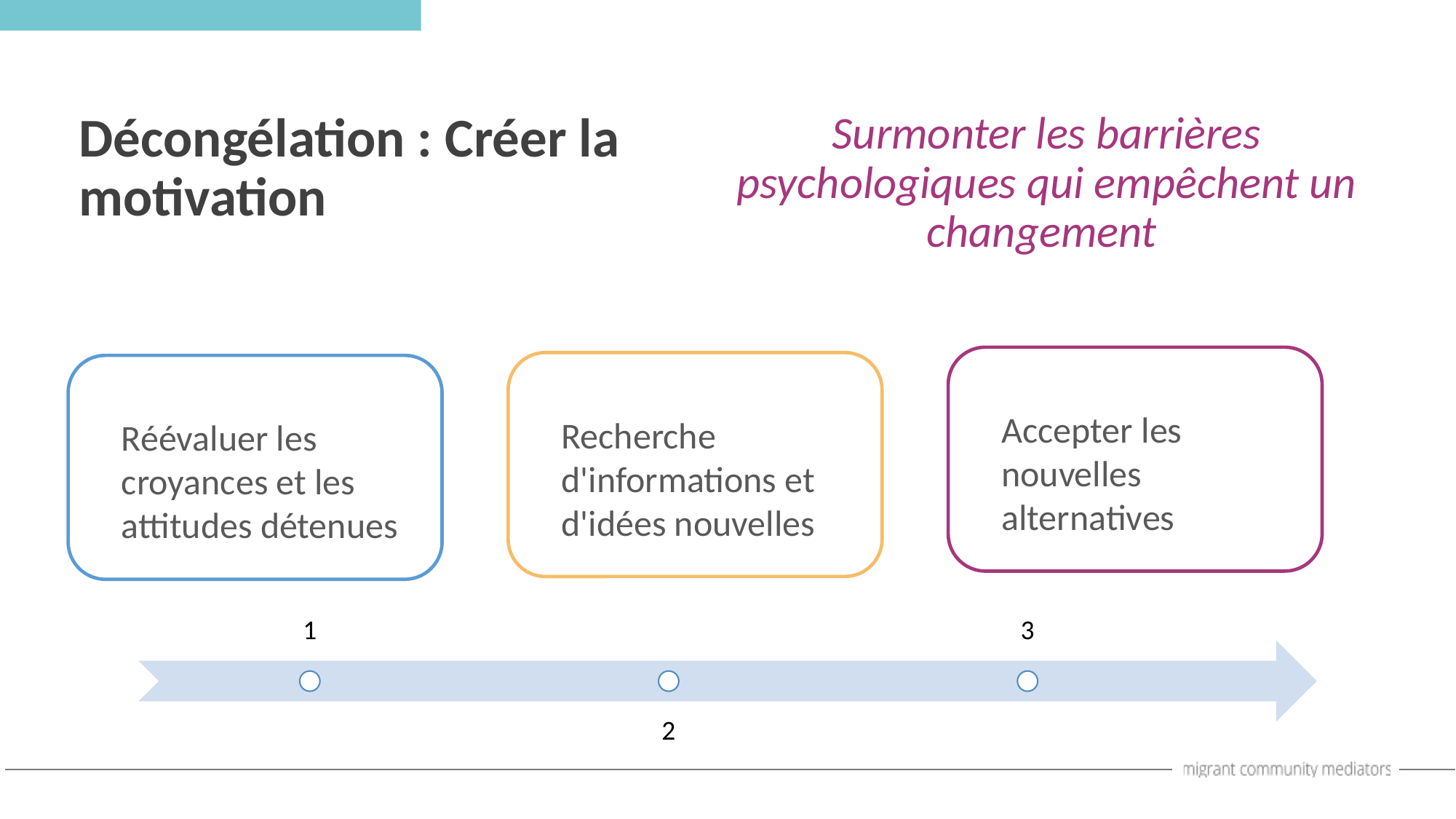

Décongélation : Créer la motivation
Surmonter les barrières psychologiques qui empêchent un changement

Accepter les nouvelles alternatives

Recherche d'informations et d'idées nouvelles

Réévaluer les croyances et les attitudes détenues
1
2
3